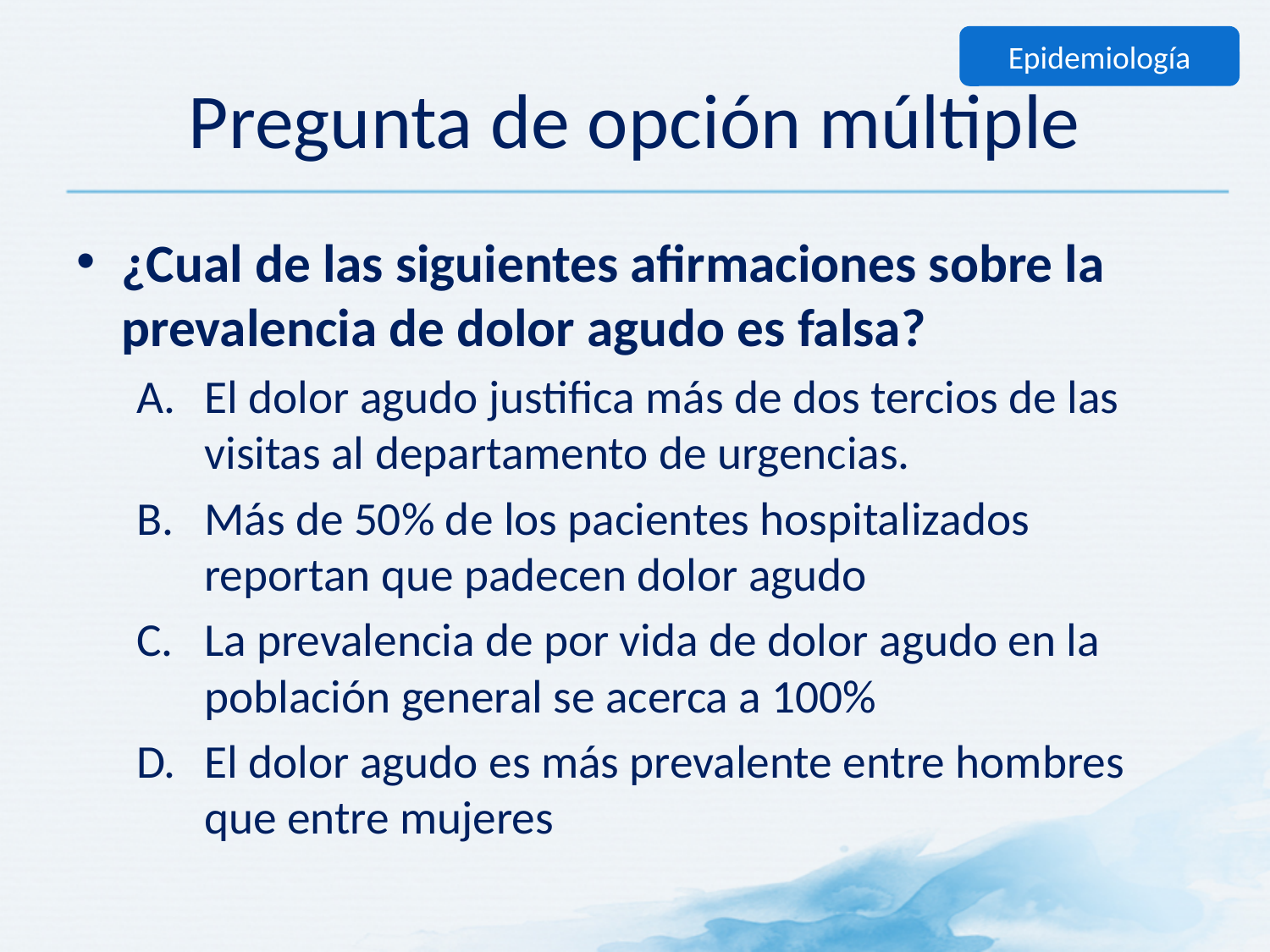

Epidemiología
# Pregunta de opción múltiple
¿Cual de las siguientes afirmaciones sobre la prevalencia de dolor agudo es falsa?
El dolor agudo justifica más de dos tercios de las visitas al departamento de urgencias.
Más de 50% de los pacientes hospitalizados reportan que padecen dolor agudo
La prevalencia de por vida de dolor agudo en la población general se acerca a 100%
El dolor agudo es más prevalente entre hombres que entre mujeres